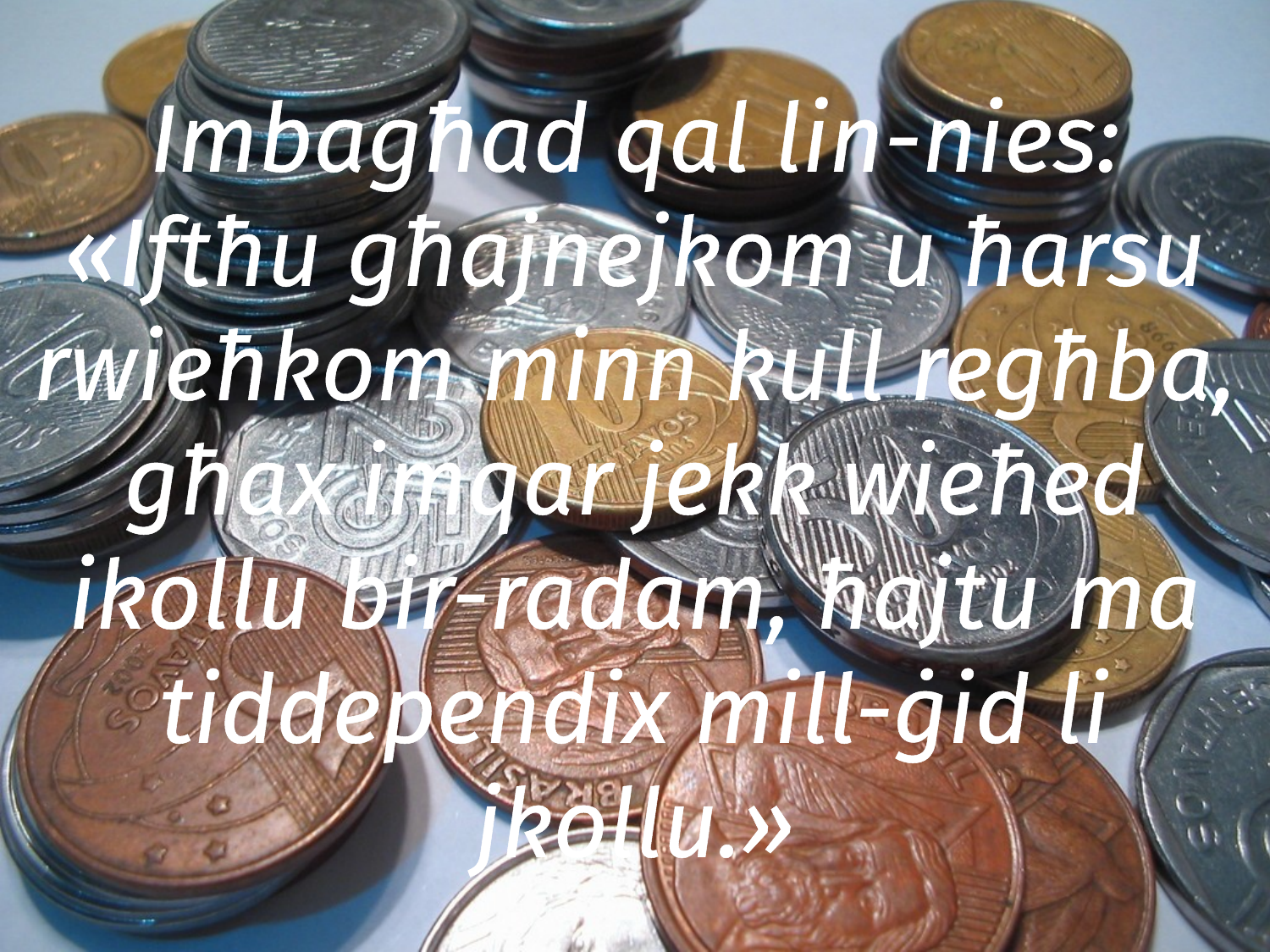

Imbagħad qal lin-nies: «Iftħu għajnejkom u ħarsu rwieħkom minn kull regħba, għax imqar jekk wieħed ikollu bir-radam, ħajtu ma tiddependix mill-ġid li jkollu.»